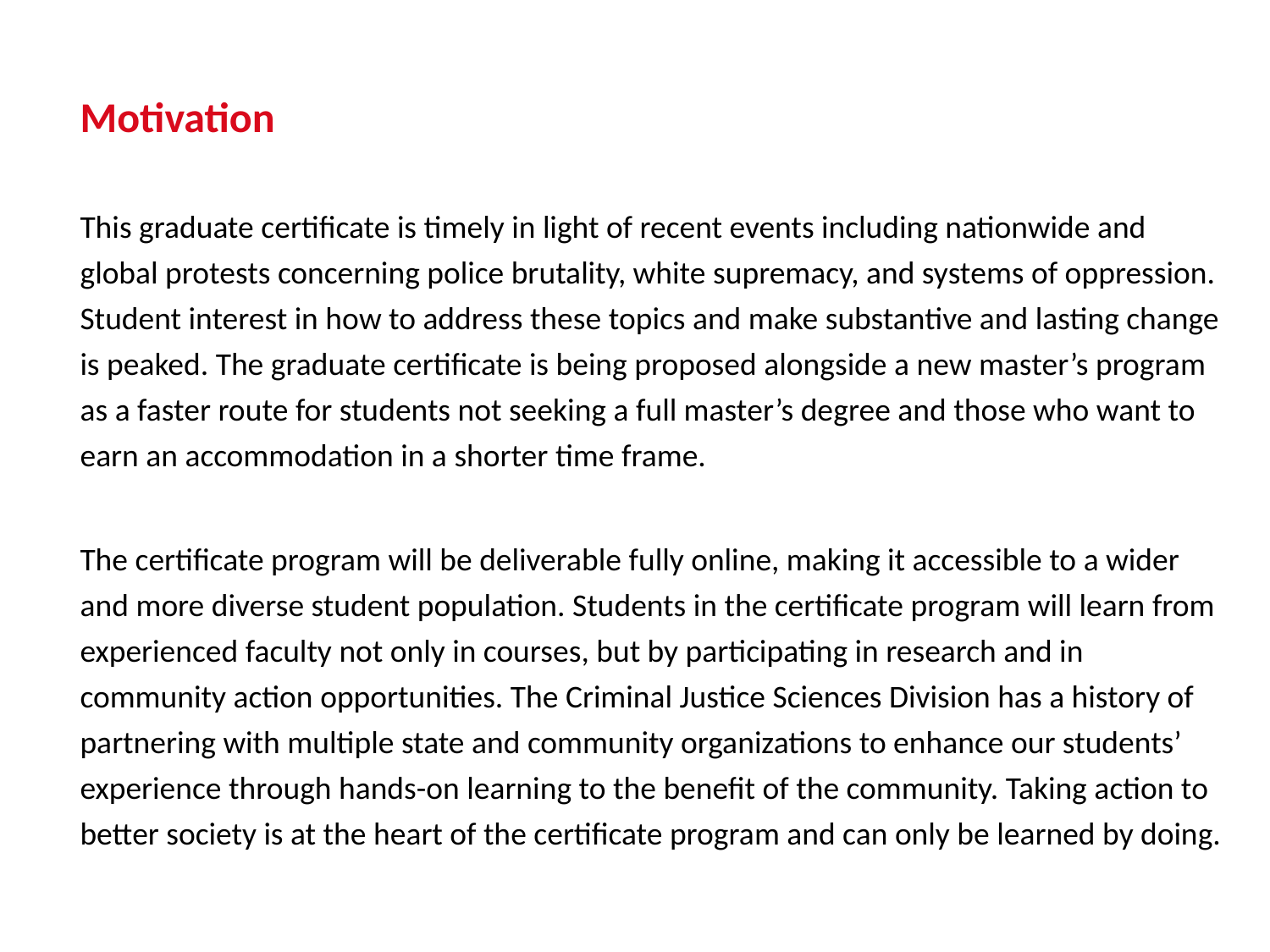

Motivation

This graduate certificate is timely in light of recent events including nationwide and global protests concerning police brutality, white supremacy, and systems of oppression. Student interest in how to address these topics and make substantive and lasting change is peaked. The graduate certificate is being proposed alongside a new master’s program as a faster route for students not seeking a full master’s degree and those who want to earn an accommodation in a shorter time frame.

The certificate program will be deliverable fully online, making it accessible to a wider and more diverse student population. Students in the certificate program will learn from experienced faculty not only in courses, but by participating in research and in community action opportunities. The Criminal Justice Sciences Division has a history of partnering with multiple state and community organizations to enhance our students’ experience through hands-on learning to the benefit of the community. Taking action to better society is at the heart of the certificate program and can only be learned by doing.